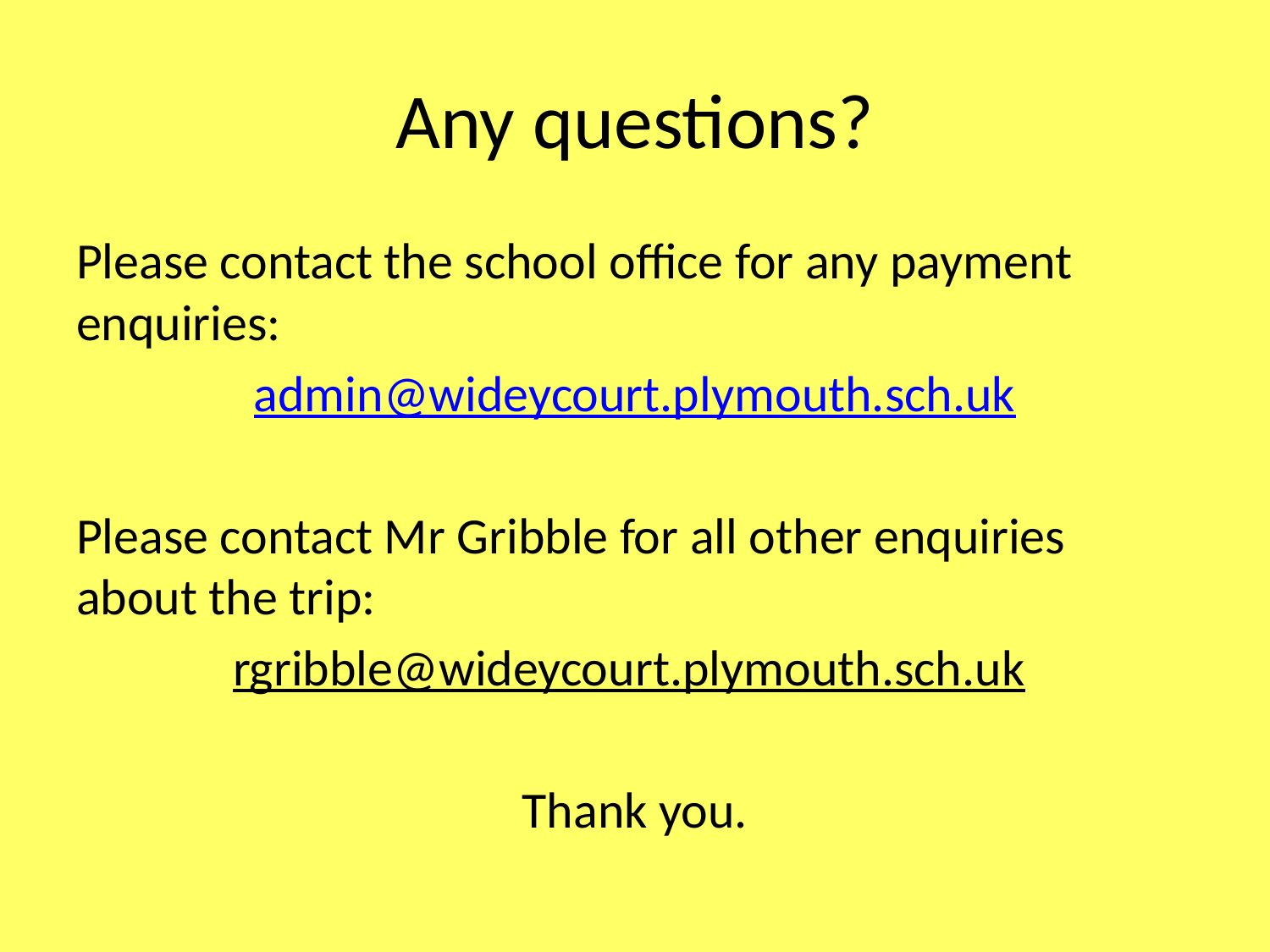

# Any questions?
Please contact the school office for any payment enquiries:
admin@wideycourt.plymouth.sch.uk

Please contact Mr Gribble for all other enquiries about the trip:
rgribble@wideycourt.plymouth.sch.uk

Thank you.